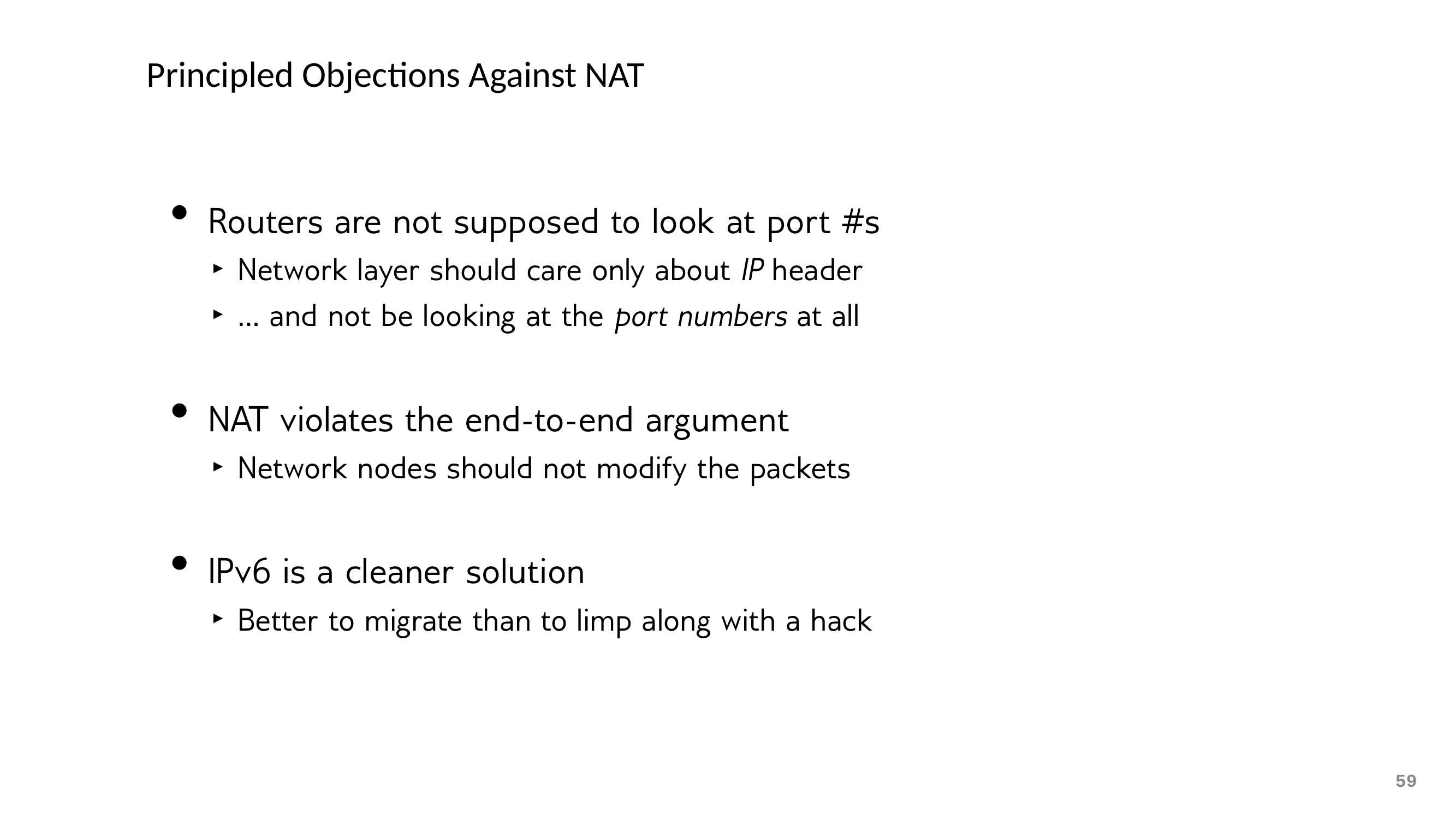

# Principled Objections Against NAT
Routers are not supposed to look at port #s
Network layer should care only about IP header
… and not be looking at the port numbers at all

NAT violates the end-to-end argument
Network nodes should not modify the packets

IPv6 is a cleaner solution
Better to migrate than to limp along with a hack
59